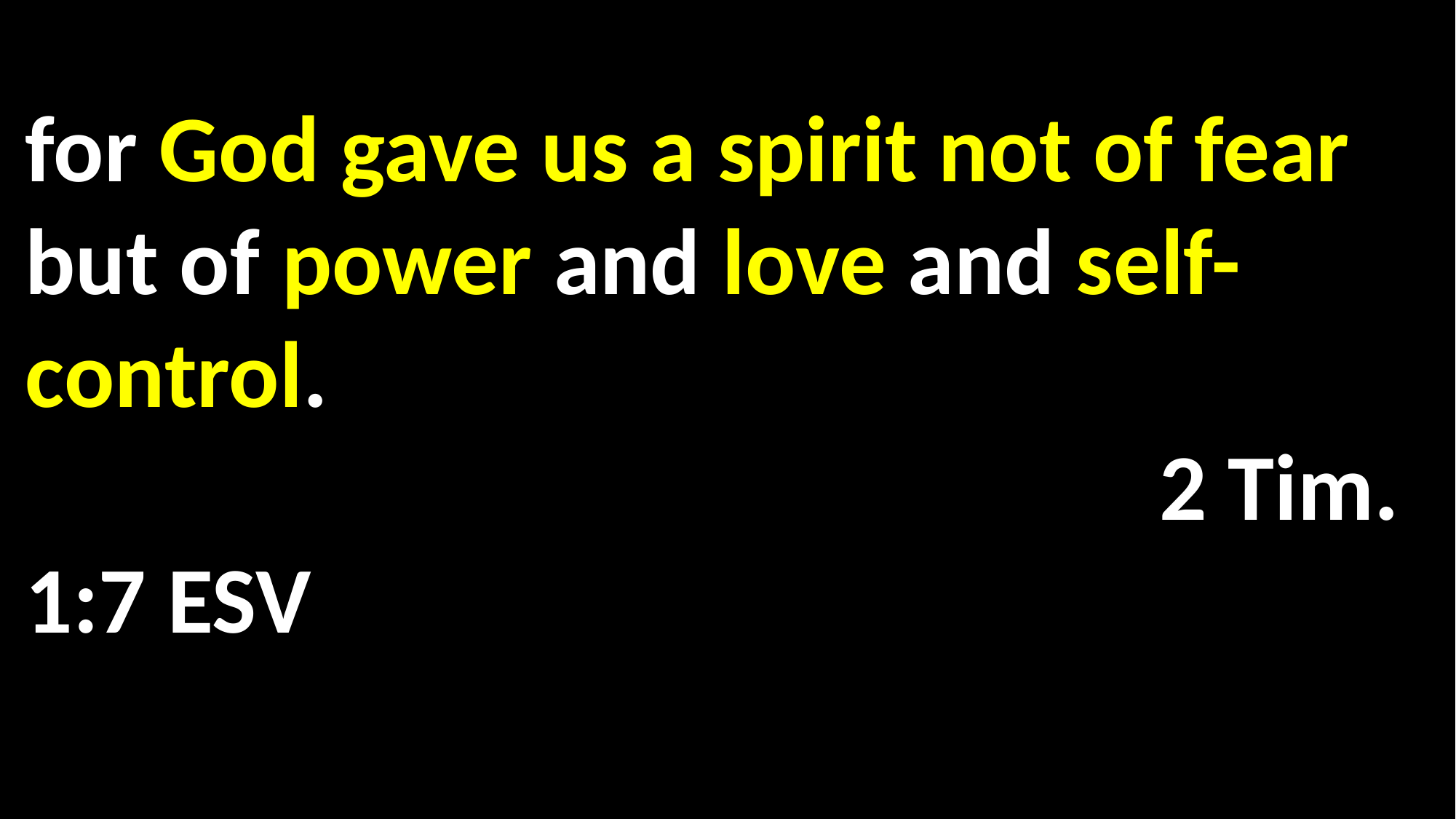

for God gave us a spirit not of fear but of power and love and self-control.			  														                 	  2 Tim. 1:7 ESV